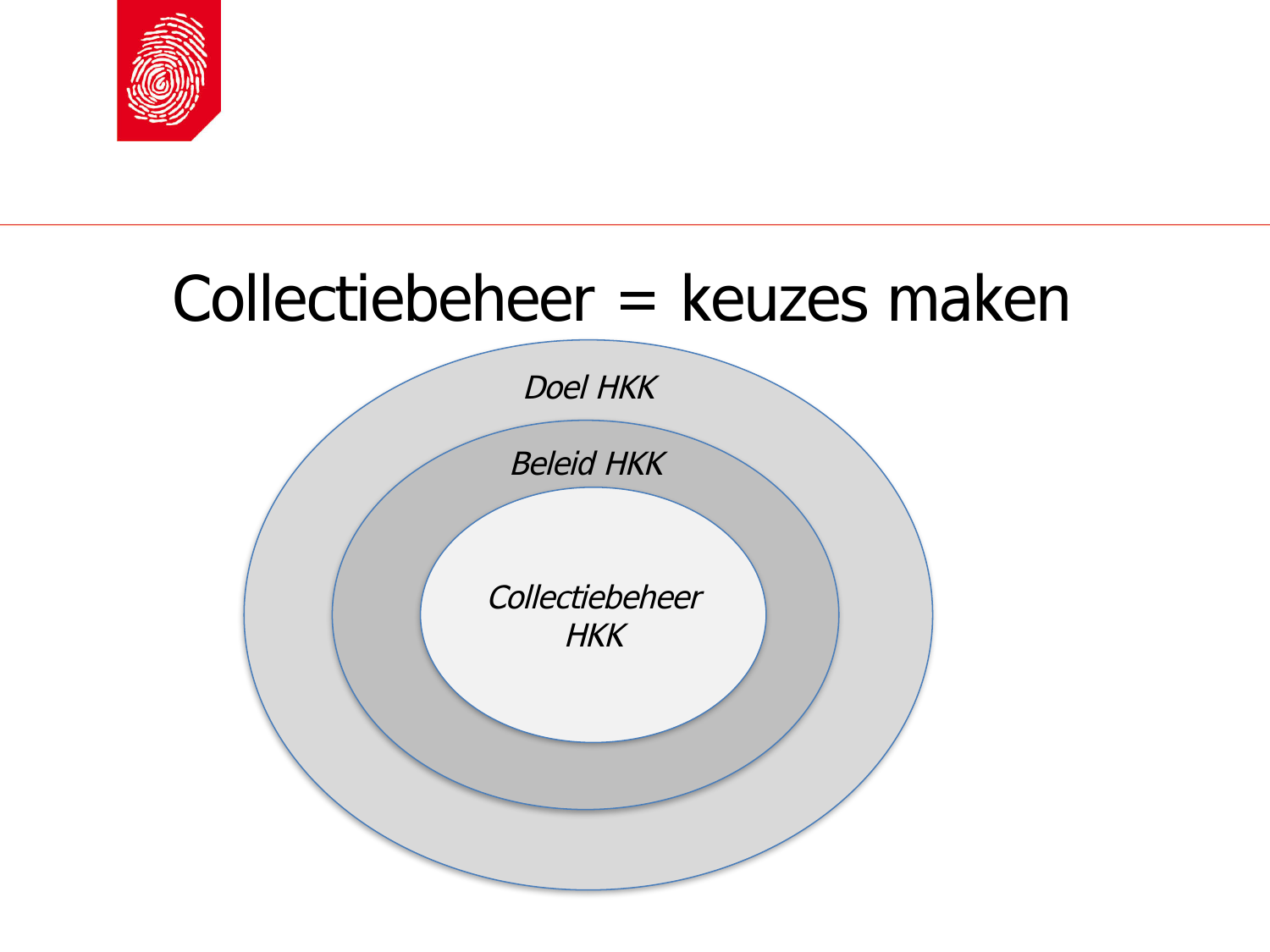

# Collectiebeheer = keuzes maken

Doel HKK

Beleid HKK

Collectiebeheer HKK